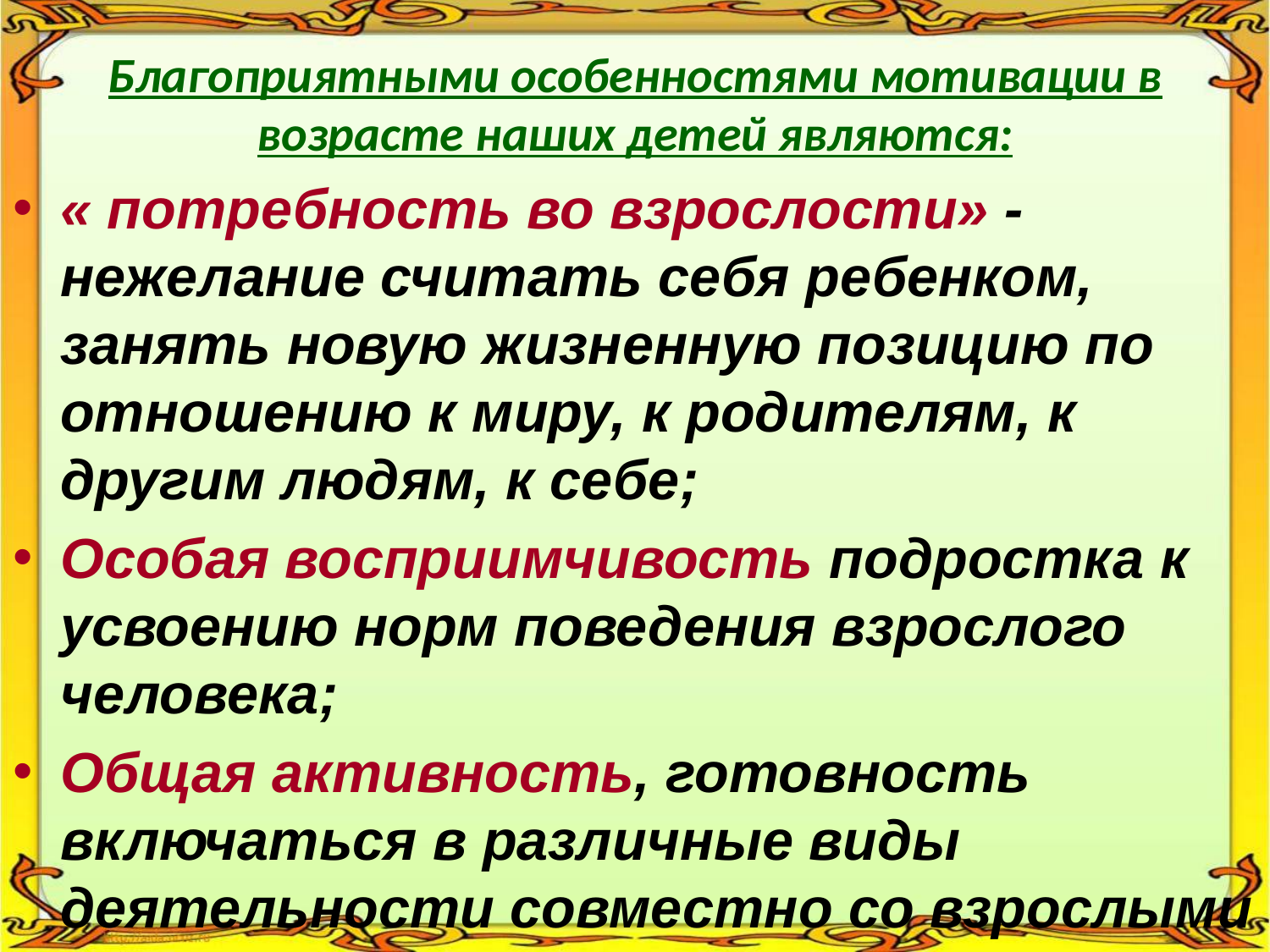

Благоприятными особенностями мотивации в возрасте наших детей являются:
« потребность во взрослости» - нежелание считать себя ребенком, занять новую жизненную позицию по отношению к миру, к родителям, к другим людям, к себе;
Особая восприимчивость подростка к усвоению норм поведения взрослого человека;
Общая активность, готовность включаться в различные виды деятельности совместно со взрослыми и сверстниками;